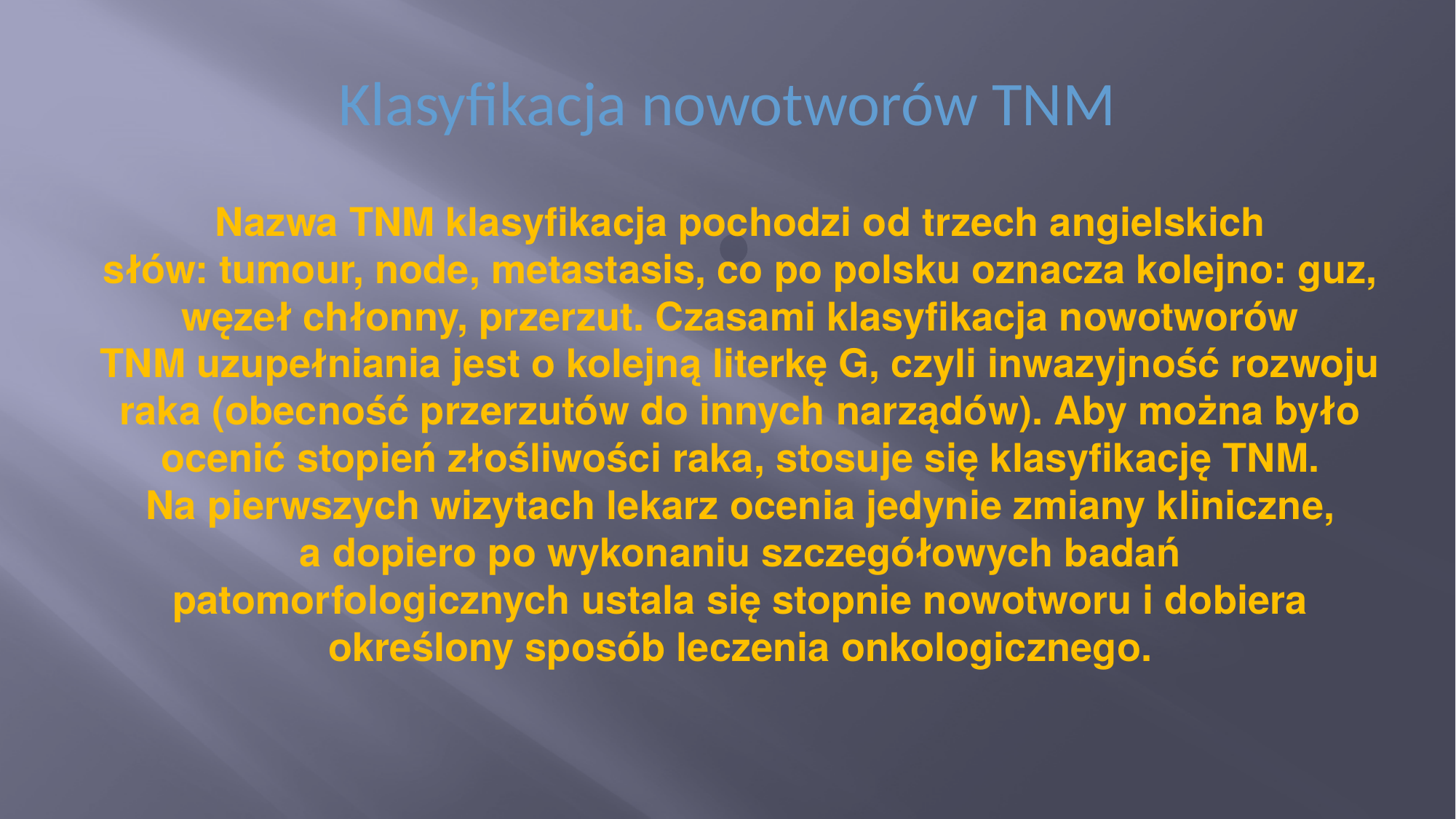

# Klasyfikacja nowotworów TNM
Nazwa TNM klasyfikacja pochodzi od trzech angielskich słów: tumour, node, metastasis, co po polsku oznacza kolejno: guz, węzeł chłonny, przerzut. Czasami klasyfikacja nowotworów TNM uzupełniania jest o kolejną literkę G, czyli inwazyjność rozwoju raka (obecność przerzutów do innych narządów). Aby można było ocenić stopień złośliwości raka, stosuje się klasyfikację TNM. Na pierwszych wizytach lekarz ocenia jedynie zmiany kliniczne, a dopiero po wykonaniu szczegółowych badań patomorfologicznych ustala się stopnie nowotworu i dobiera określony sposób leczenia onkologicznego.